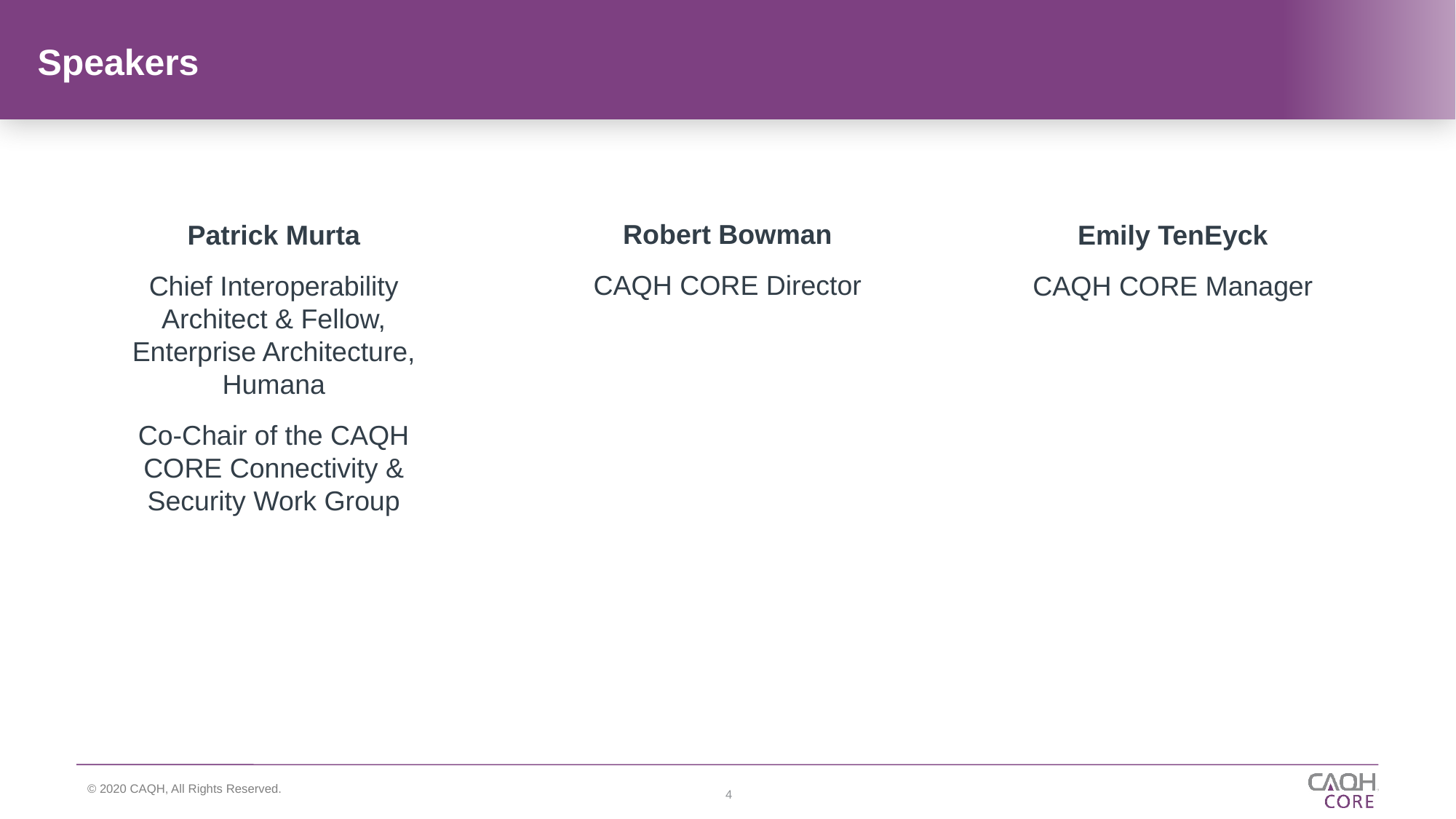

# Speakers
Robert Bowman
CAQH CORE Director
Patrick Murta
Chief Interoperability Architect & Fellow, Enterprise Architecture, Humana
Co-Chair of the CAQH CORE Connectivity & Security Work Group

Emily TenEyck
CAQH CORE Manager
4